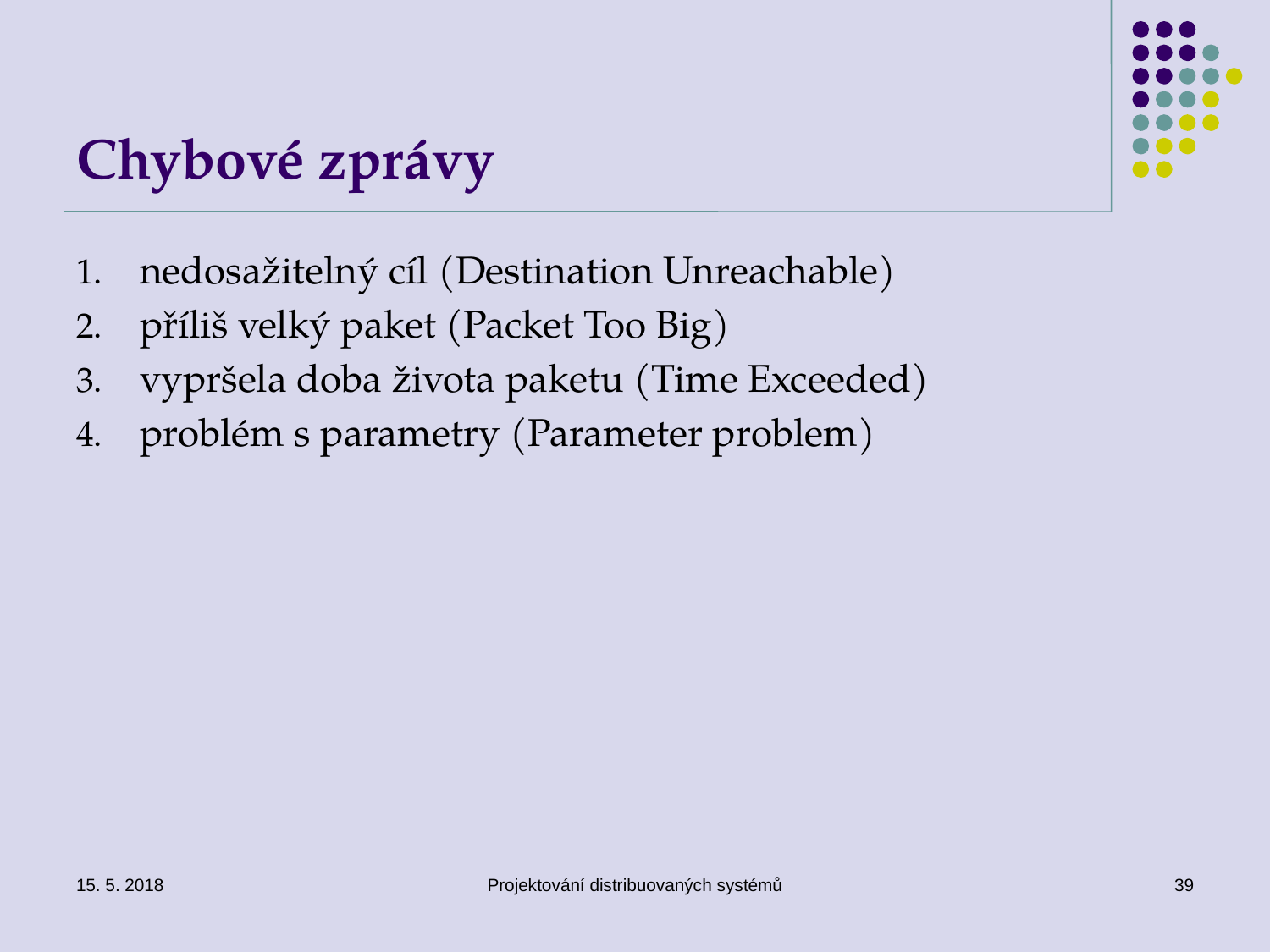

# Chybové zprávy
nedosažitelný cíl (Destination Unreachable)
příliš velký paket (Packet Too Big)
vypršela doba života paketu (Time Exceeded)
problém s parametry (Parameter problem)
15. 5. 2018
Projektování distribuovaných systémů
39